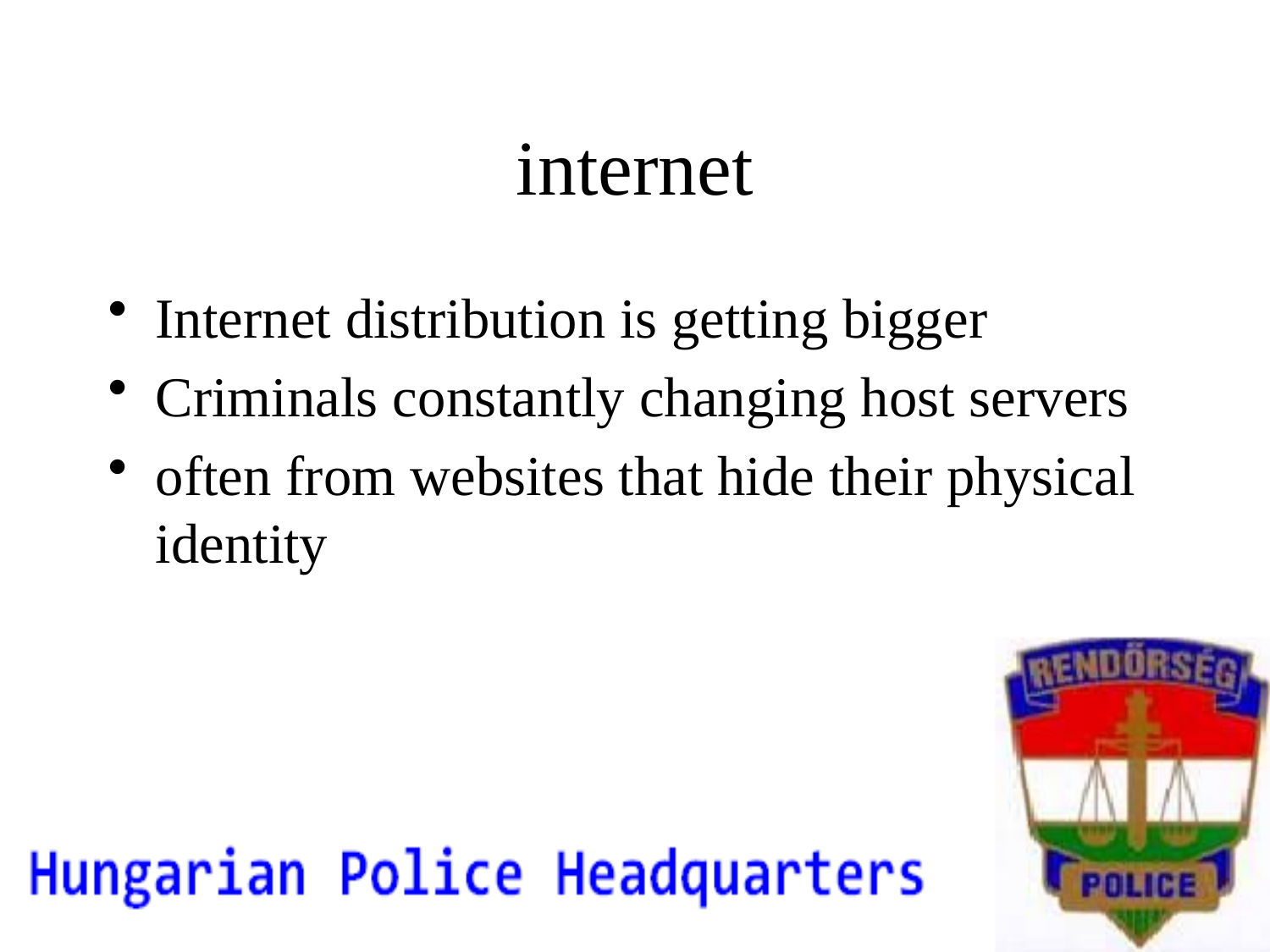

# internet
Internet distribution is getting bigger
Criminals constantly changing host servers
often from websites that hide their physical identity